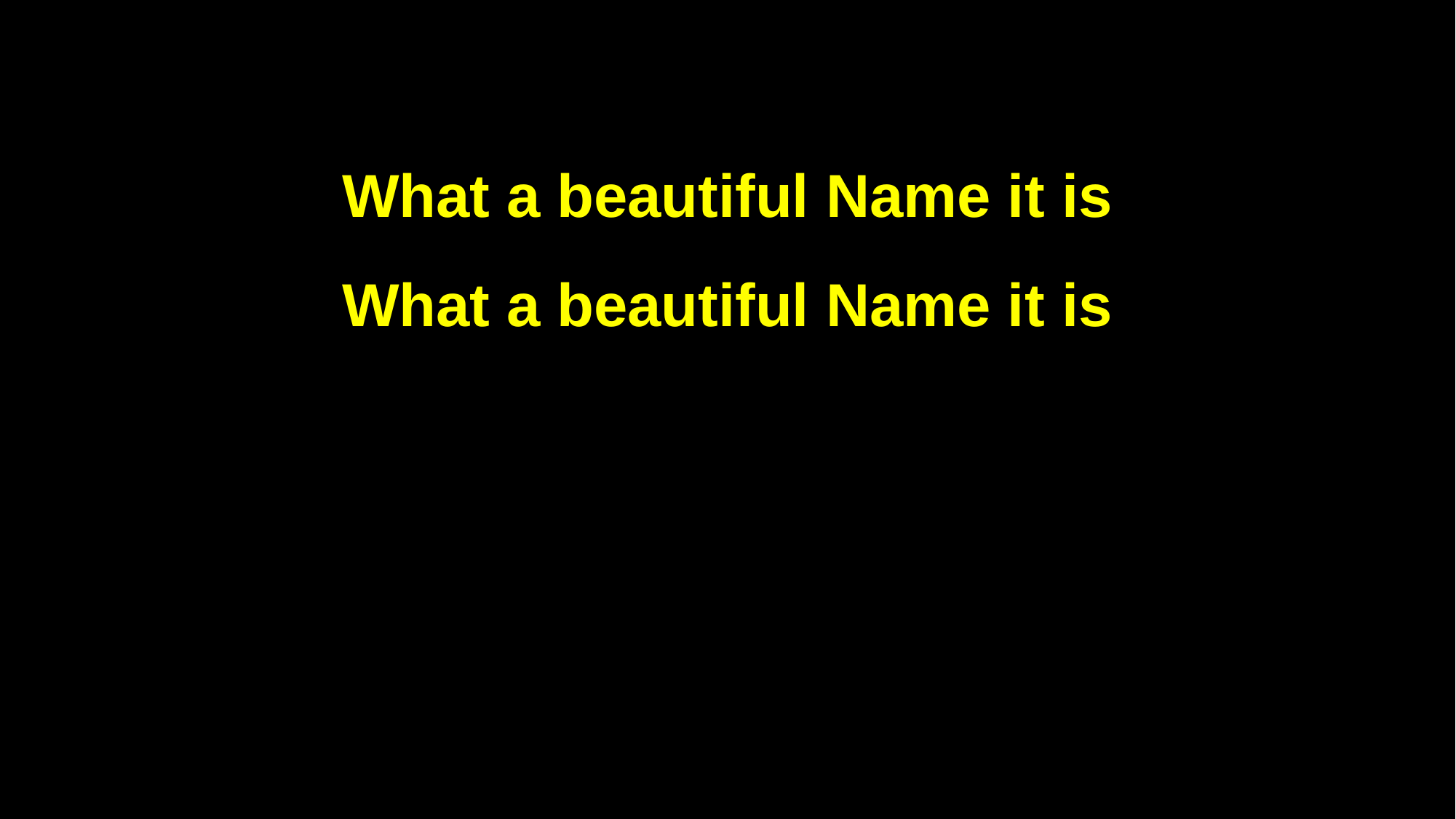

What a beautiful Name it is
What a beautiful Name it is